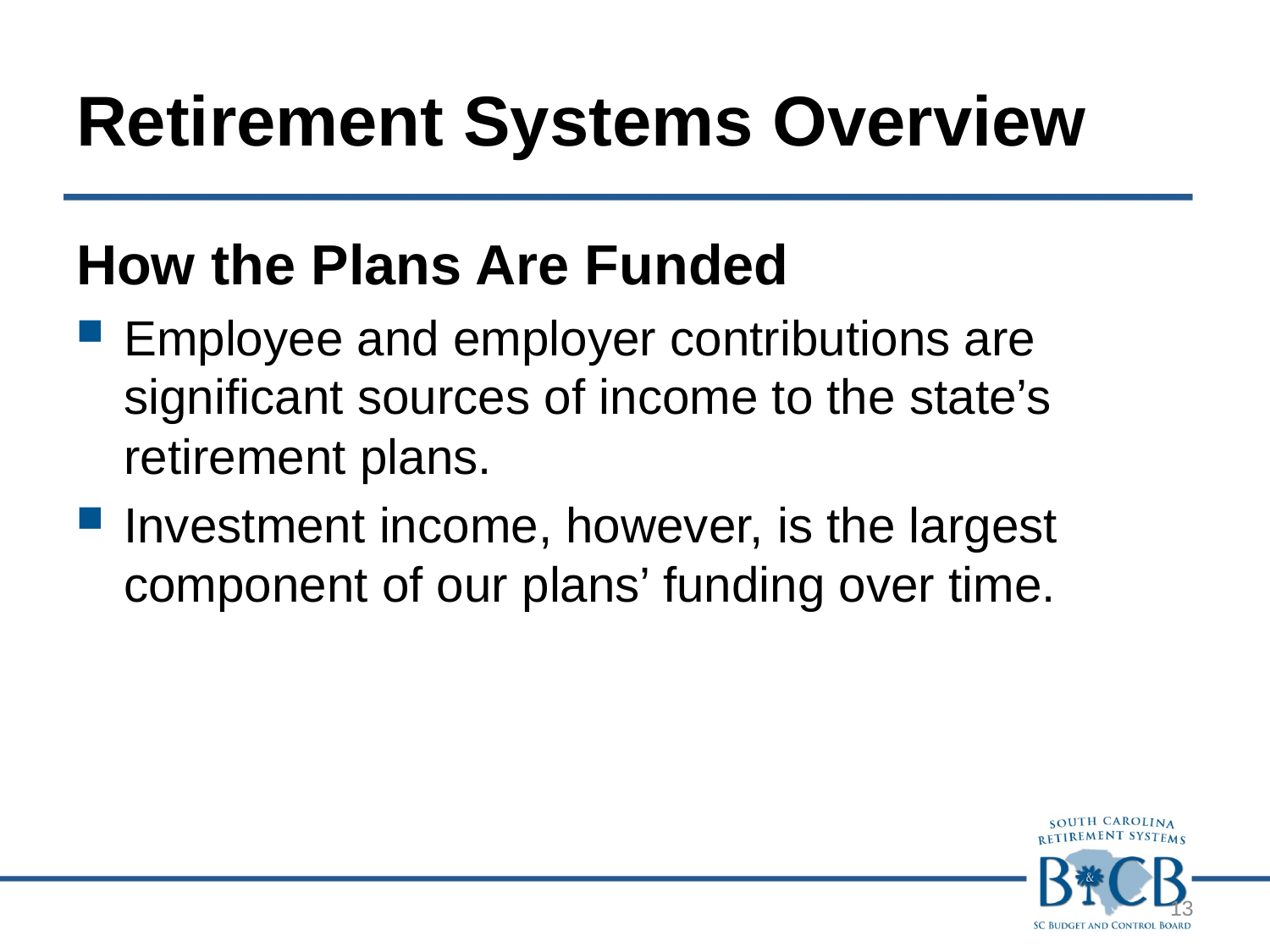

# Retirement Systems Overview
How the Plans Are Funded
Employee and employer contributions are significant sources of income to the state’s retirement plans.
Investment income, however, is the largest component of our plans’ funding over time.
13